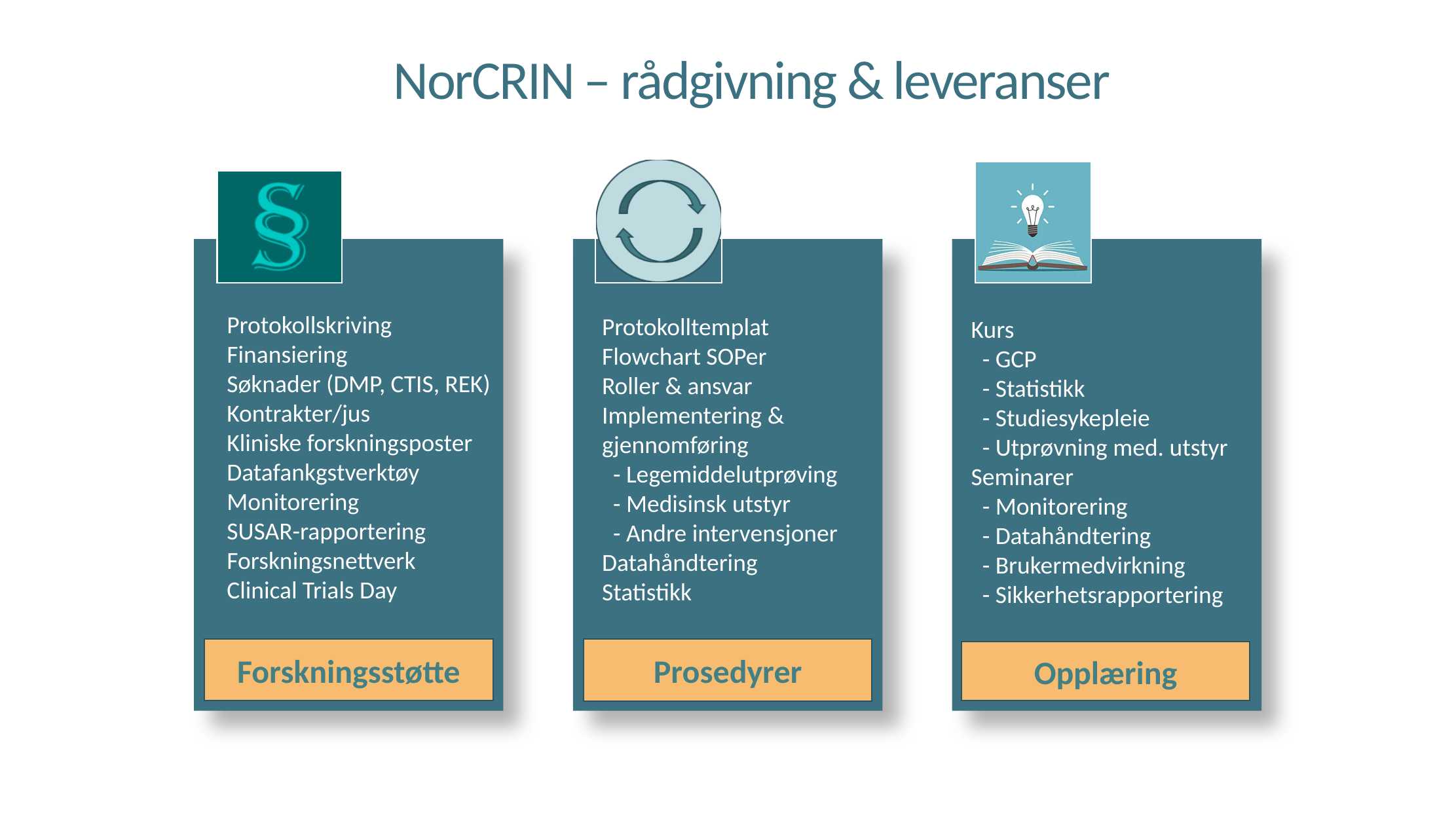

NorCRIN – rådgivning & leveranser

Protokollskriving
Finansiering
Søknader (DMP, CTIS, REK)
Kontrakter/jus
Kliniske forskningsposter
Datafankgstverktøy
Monitorering
SUSAR-rapportering
Forskningsnettverk
Clinical Trials Day

Protokolltemplat
Flowchart SOPer
Roller & ansvar
Implementering & gjennomføring
  - Legemiddelutprøving
  - Medisinsk utstyr
  - Andre intervensjoner
Datahåndtering
Statistikk

Kurs
  - GCP
  - Statistikk
  - Studiesykepleie
  - Utprøvning med. utstyr
Seminarer
  - Monitorering
  - Datahåndtering
  - Brukermedvirkning
  - Sikkerhetsrapportering
Forskningsstøtte
Prosedyrer
Opplæring